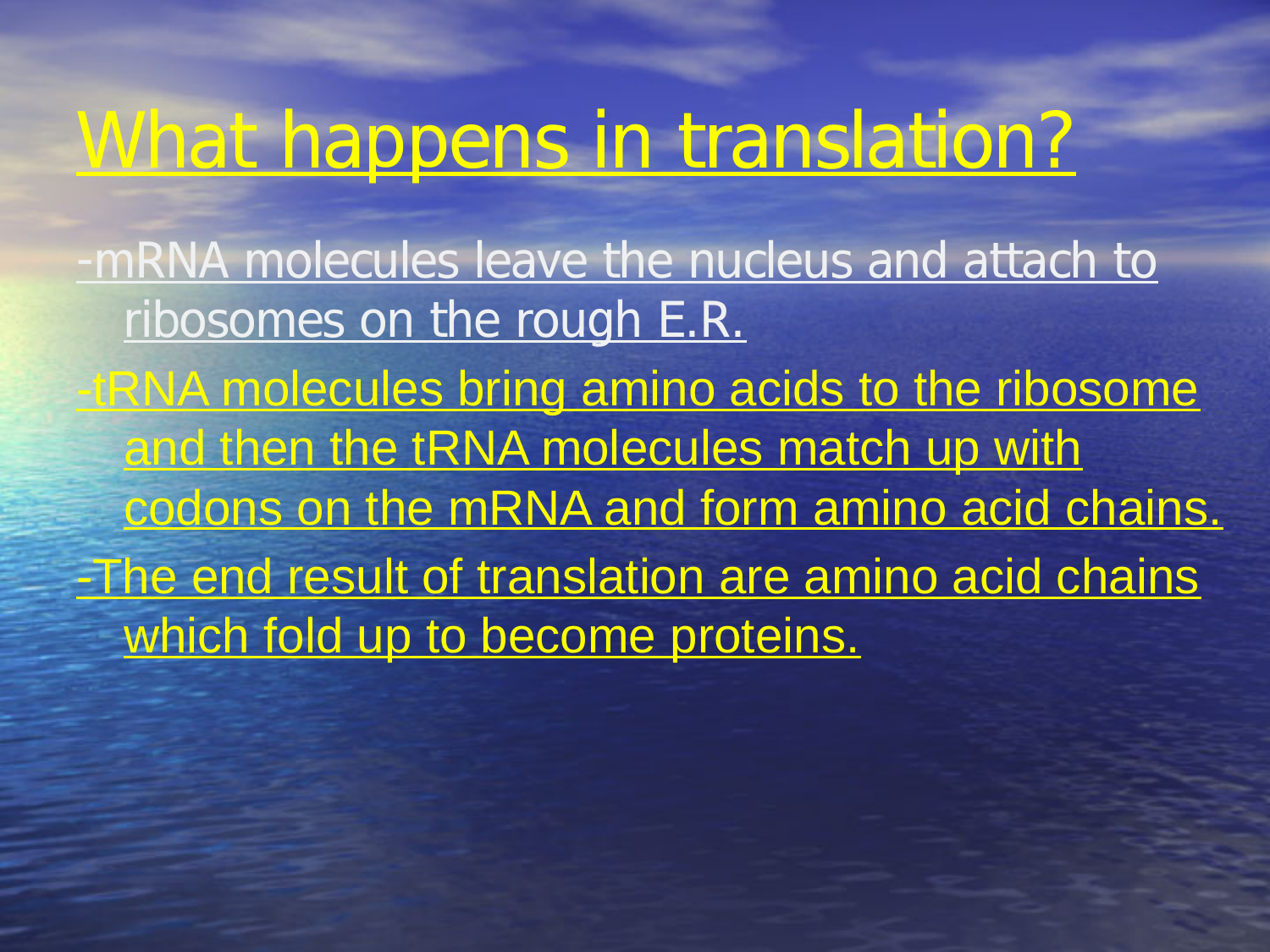

# What happens in translation?
-mRNA molecules leave the nucleus and attach to ribosomes on the rough E.R.
-tRNA molecules bring amino acids to the ribosome and then the tRNA molecules match up with codons on the mRNA and form amino acid chains.
-The end result of translation are amino acid chains which fold up to become proteins.